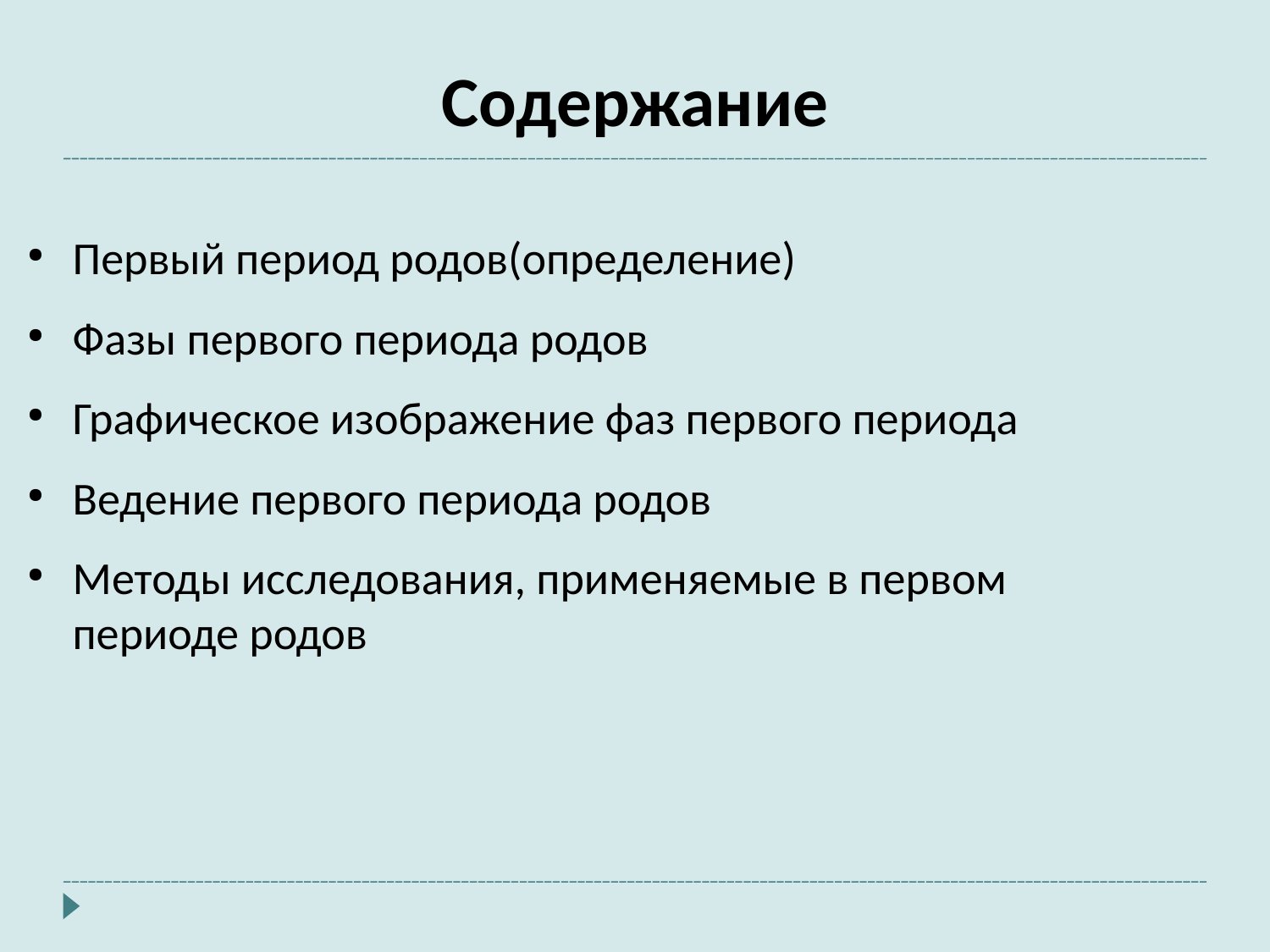

Содержание
Первый период родов(определение)
Фазы первого периода родов
Графическое изображение фаз первого периода
Ведение первого периода родов
Методы исследования, применяемые в первом периоде родов